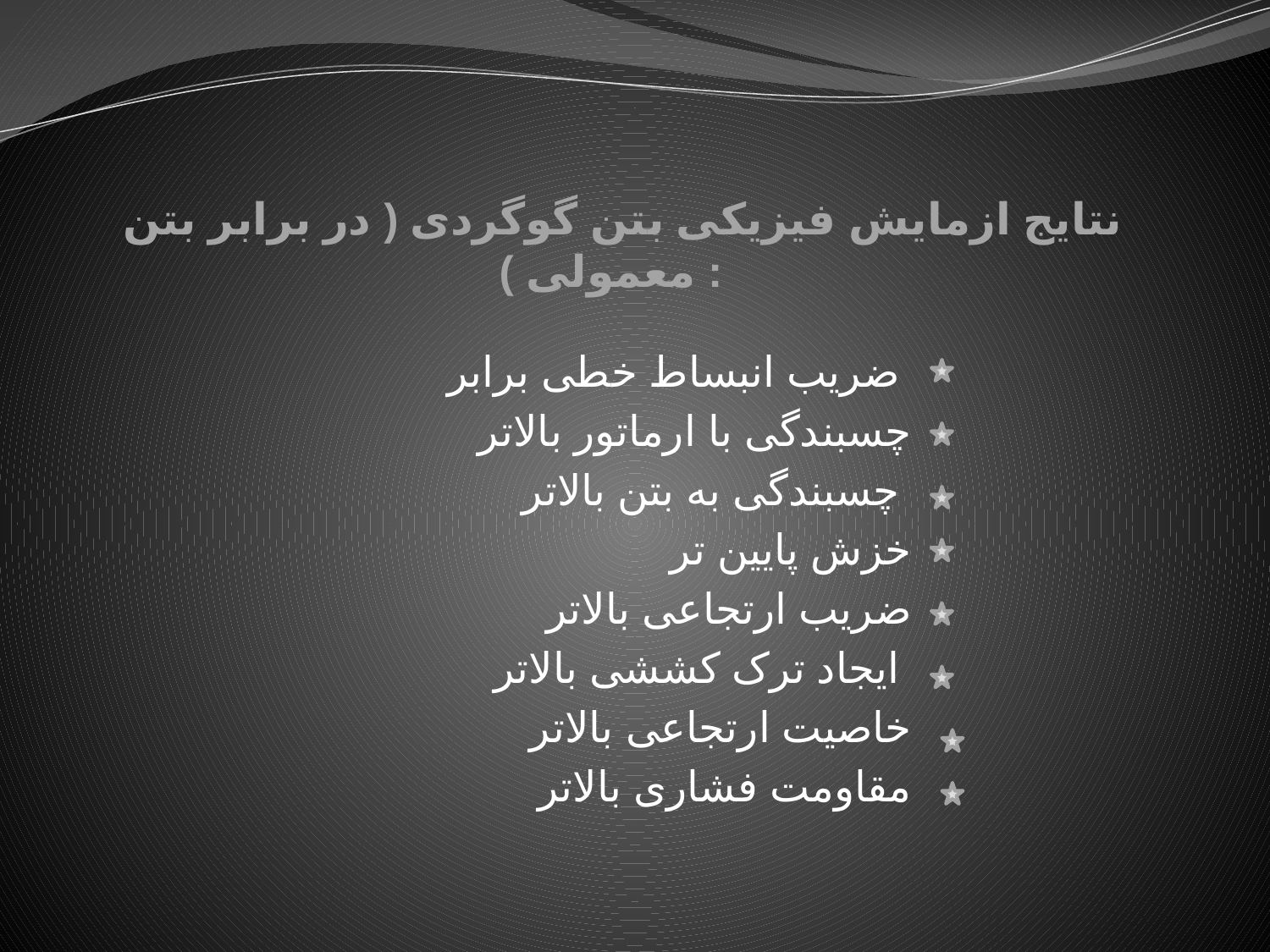

# نتایج ازمایش فیزیکی بتن گوگردی ( در برابر بتن معمولی ) :
ضریب انبساط خطی برابر
چسبندگی با ارماتور بالاتر
چسبندگی به بتن بالاتر
خزش پایین تر
ضریب ارتجاعی بالاتر
ایجاد ترک کششی بالاتر
خاصیت ارتجاعی بالاتر
مقاومت فشاری بالاتر